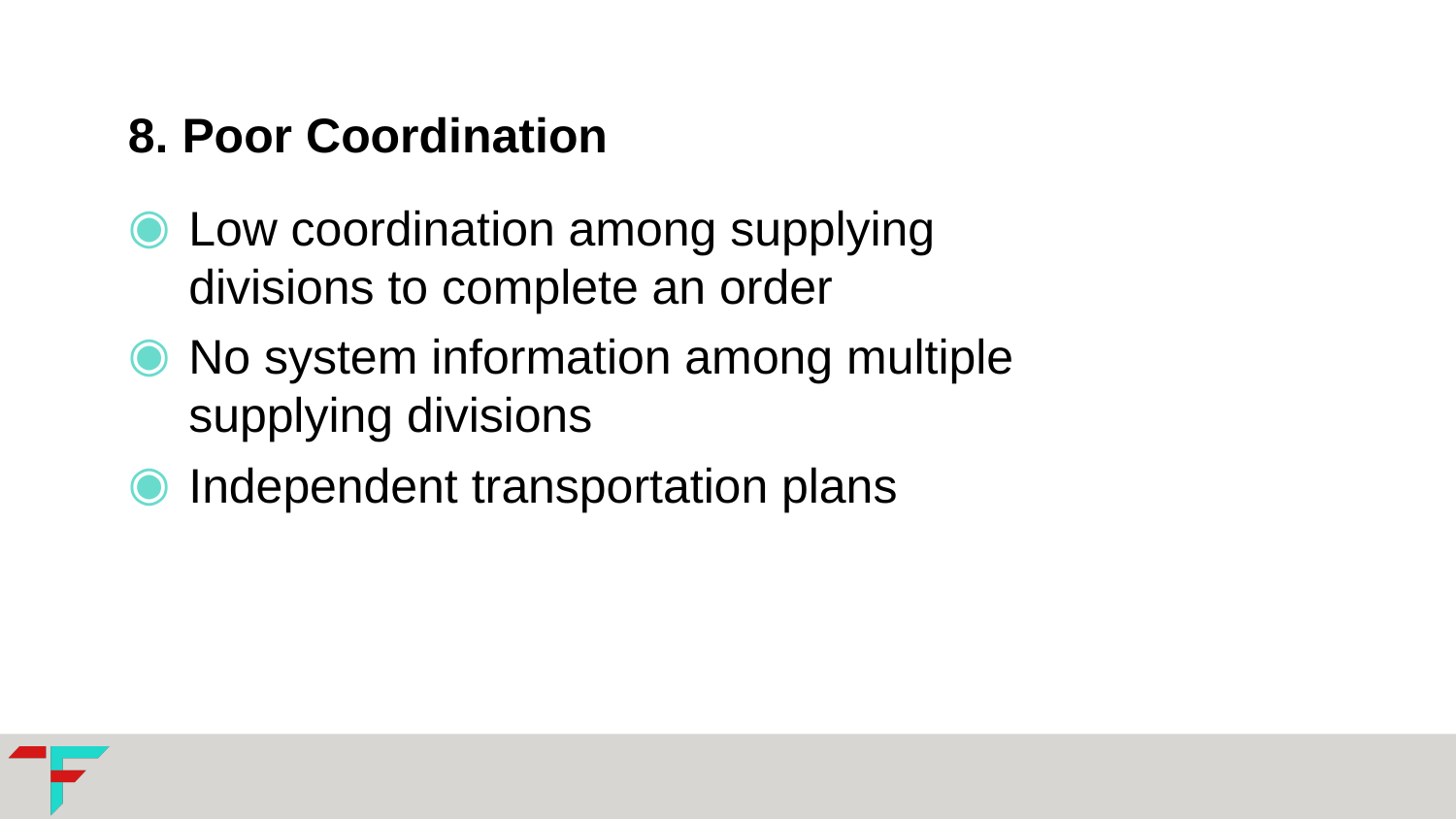

8. Poor Coordination
Low coordination among supplying divisions to complete an order
No system information among multiple supplying divisions
Independent transportation plans